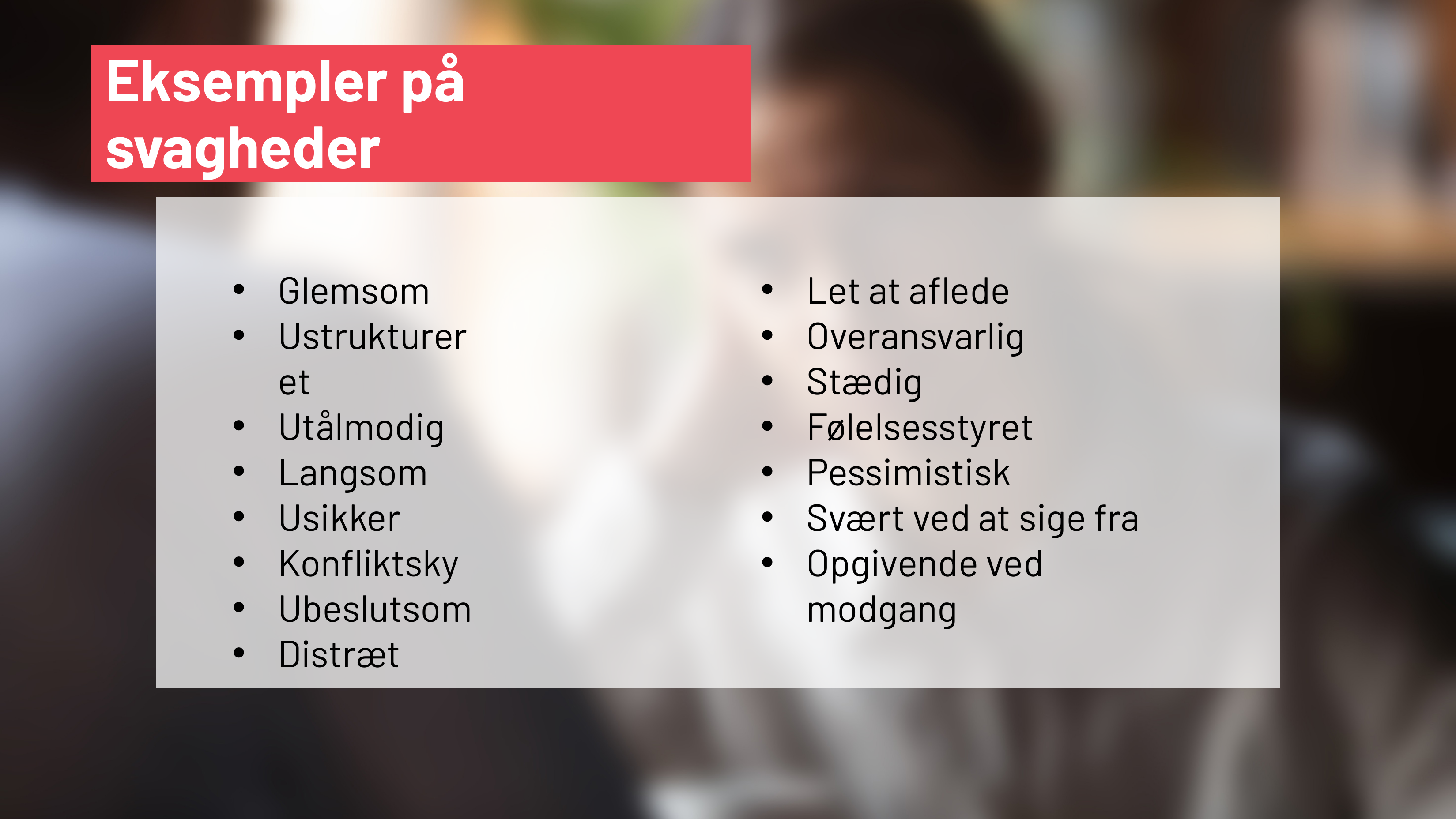

# Eksempler på svagheder
Glemsom
Ustruktureret
Utålmodig
Langsom
Usikker
Konfliktsky
Ubeslutsom
Distræt
Let at aflede
Overansvarlig
Stædig
Følelsesstyret
Pessimistisk
Svært ved at sige fra
Opgivende ved modgang